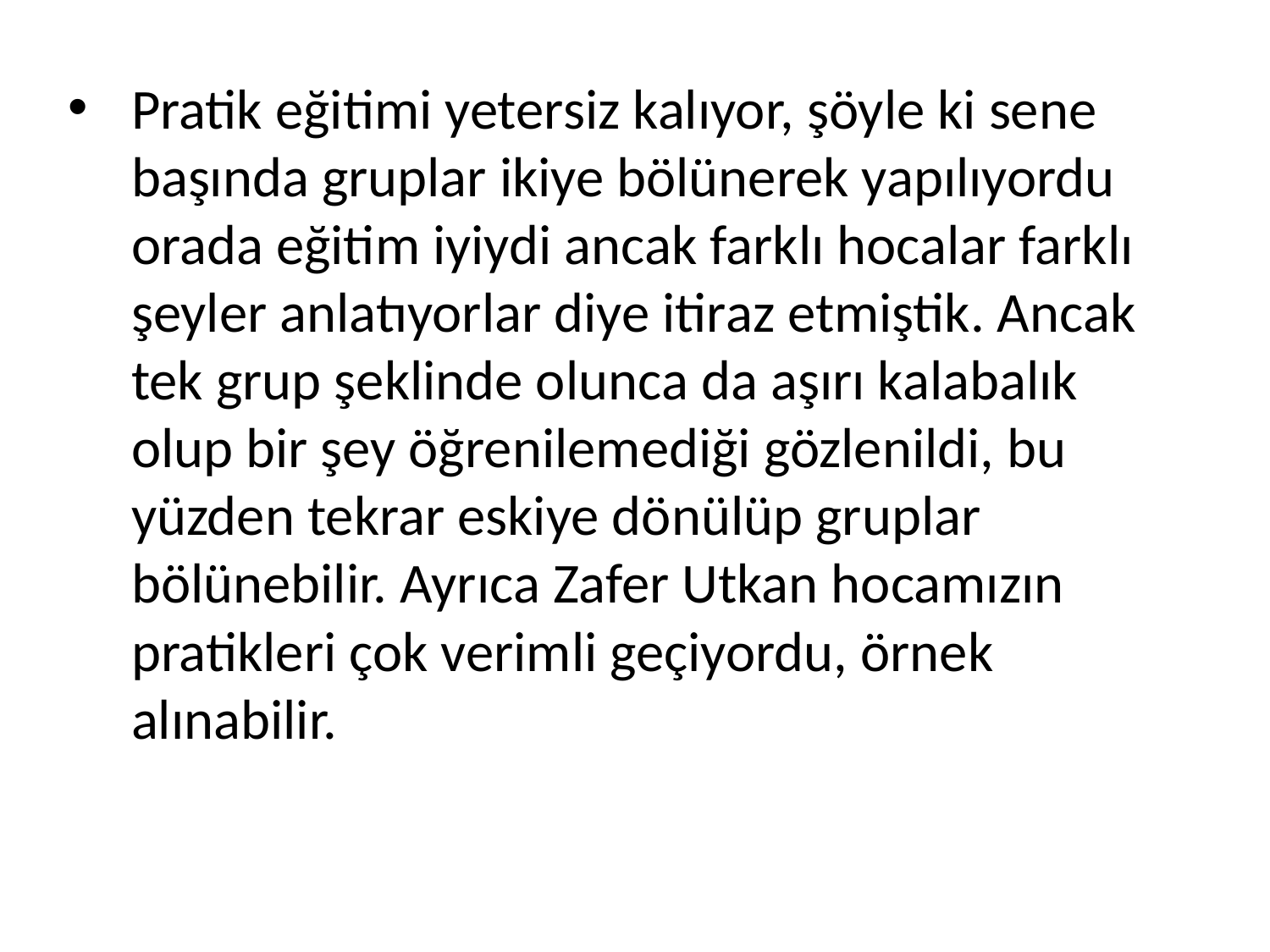

Pratik eğitimi yetersiz kalıyor, şöyle ki sene başında gruplar ikiye bölünerek yapılıyordu orada eğitim iyiydi ancak farklı hocalar farklı şeyler anlatıyorlar diye itiraz etmiştik. Ancak tek grup şeklinde olunca da aşırı kalabalık olup bir şey öğrenilemediği gözlenildi, bu yüzden tekrar eskiye dönülüp gruplar bölünebilir. Ayrıca Zafer Utkan hocamızın pratikleri çok verimli geçiyordu, örnek alınabilir.